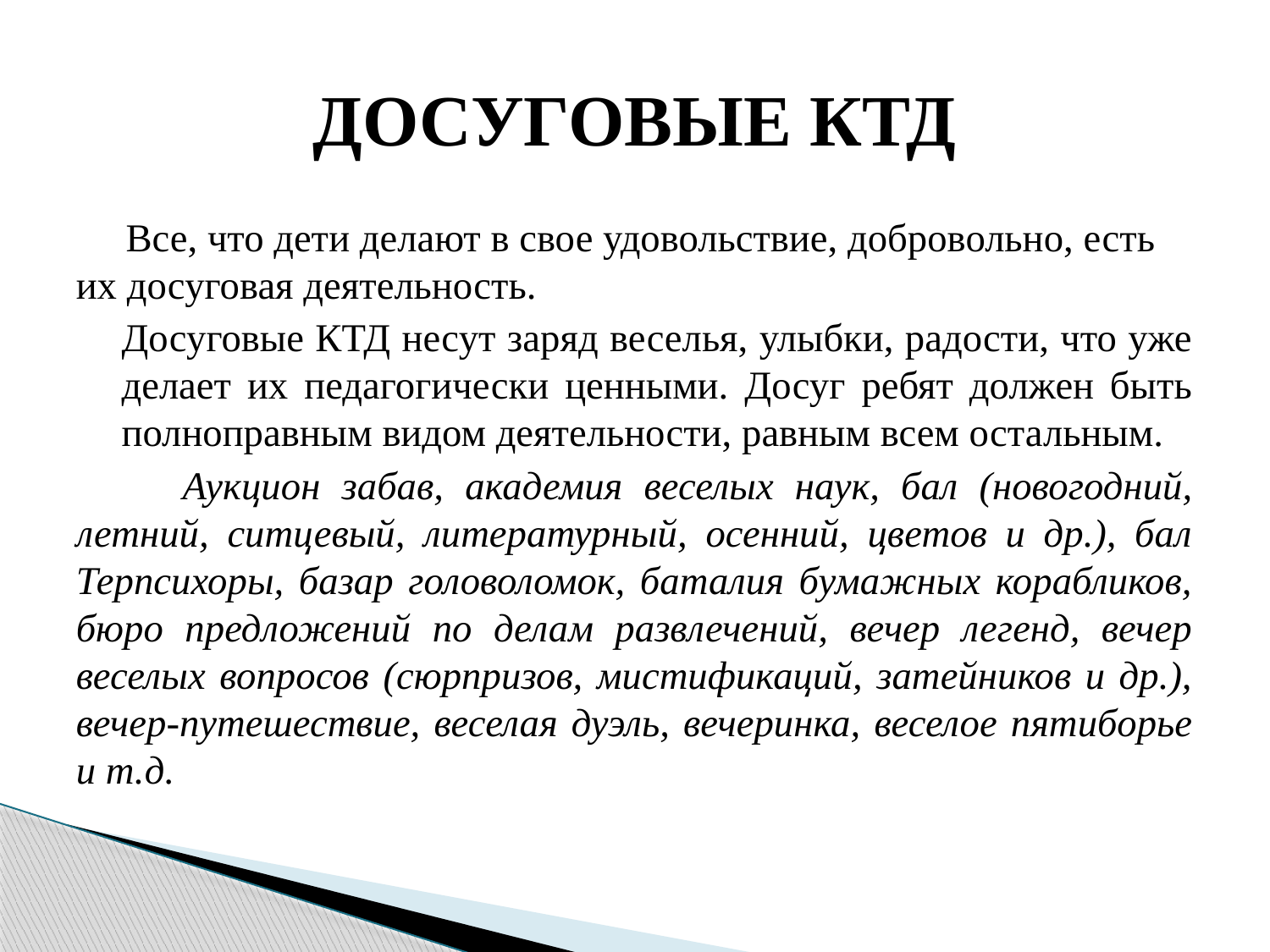

# ДОСУГОВЫЕ КТД
     Все, что дети делают в свое удовольствие, добровольно, есть их досуговая деятельность.
Досуговые КТД несут заряд веселья, улыбки, радости, что уже делает их педагогически ценными. Досуг ребят должен быть полноправным видом деятельности, равным всем остальным.
     Аукцион забав, академия веселых наук, бал (новогодний, летний, ситцевый, литературный, осенний, цветов и др.), бал Терпсихоры, базар головоломок, баталия бумажных корабликов, бюро предложений по делам развлечений, вечер легенд, вечер веселых вопросов (сюрпризов, мистификаций, затейников и др.), вечер-путешествие, веселая дуэль, вечеринка, веселое пятиборье и т.д.